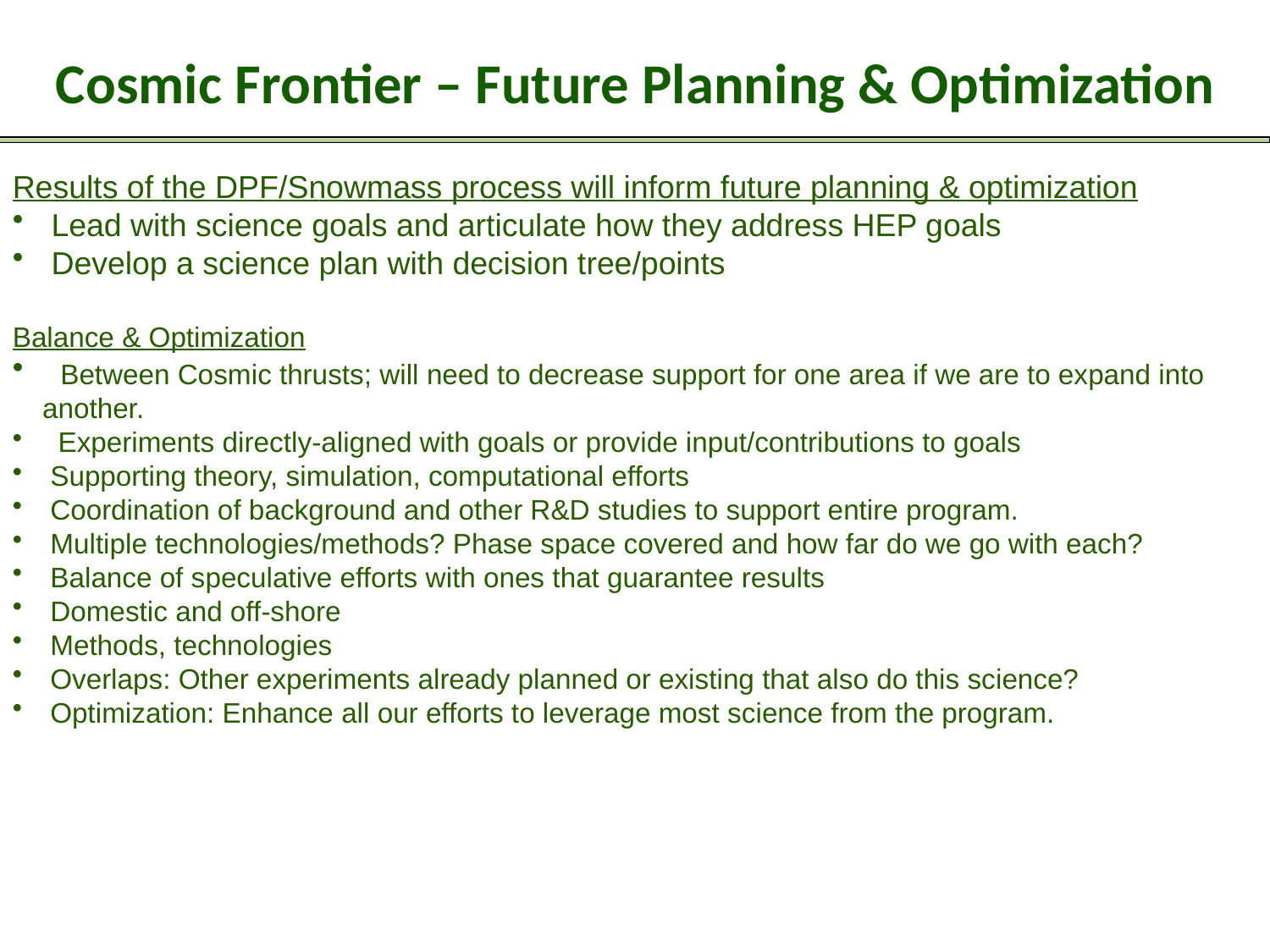

Cosmic Frontier – Future Planning & Optimization
Results of the DPF/Snowmass process will inform future planning & optimization
 Lead with science goals and articulate how they address HEP goals
 Develop a science plan with decision tree/points

Balance & Optimization
  Between Cosmic thrusts; will need to decrease support for one area if we are to expand into another.
  Experiments directly-aligned with goals or provide input/contributions to goals
 Supporting theory, simulation, computational efforts
 Coordination of background and other R&D studies to support entire program.
 Multiple technologies/methods? Phase space covered and how far do we go with each?
 Balance of speculative efforts with ones that guarantee results
 Domestic and off-shore
 Methods, technologies
 Overlaps: Other experiments already planned or existing that also do this science?
 Optimization: Enhance all our efforts to leverage most science from the program.